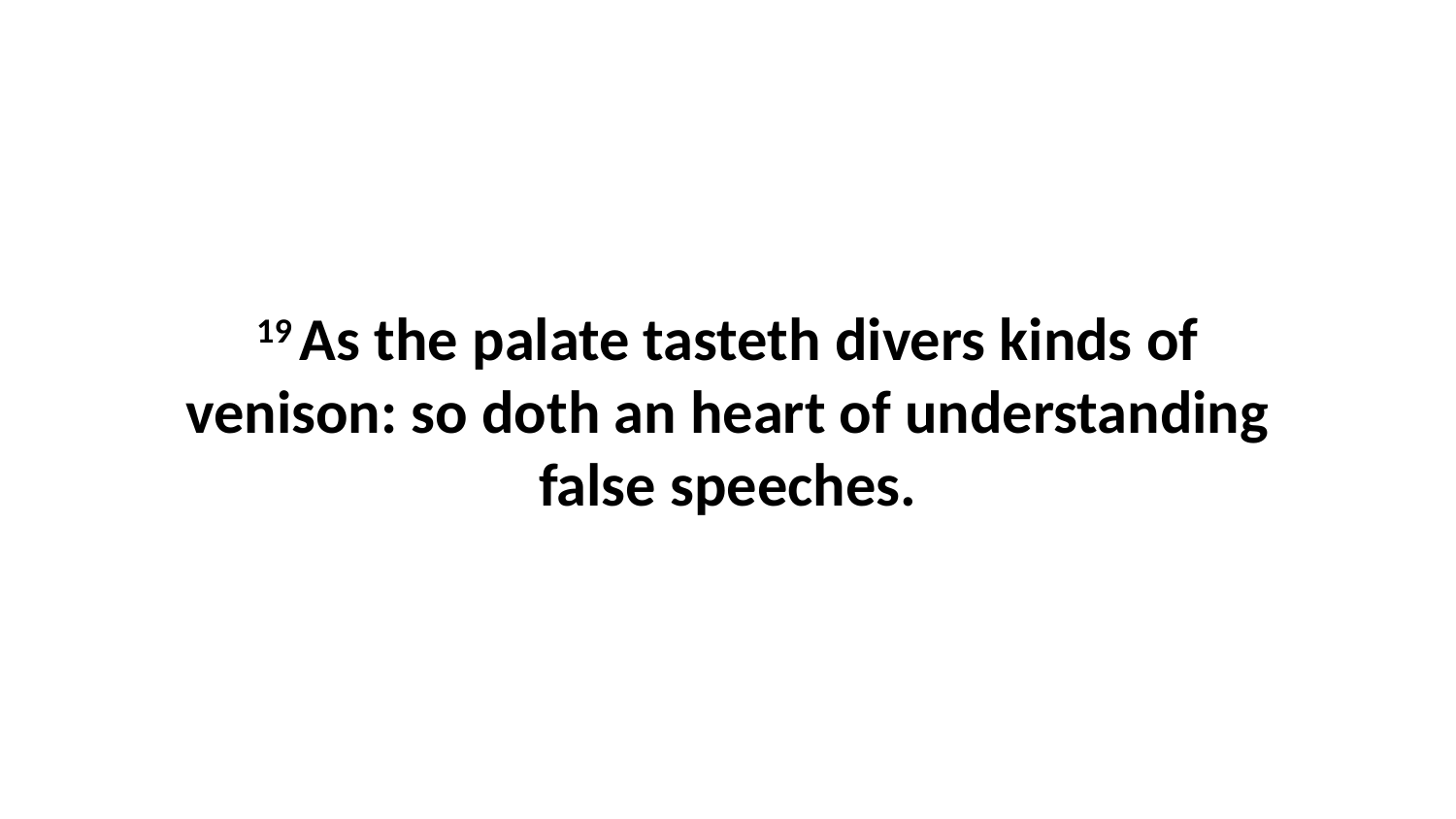

19 As the palate tasteth divers kinds of venison: so doth an heart of understanding false speeches.